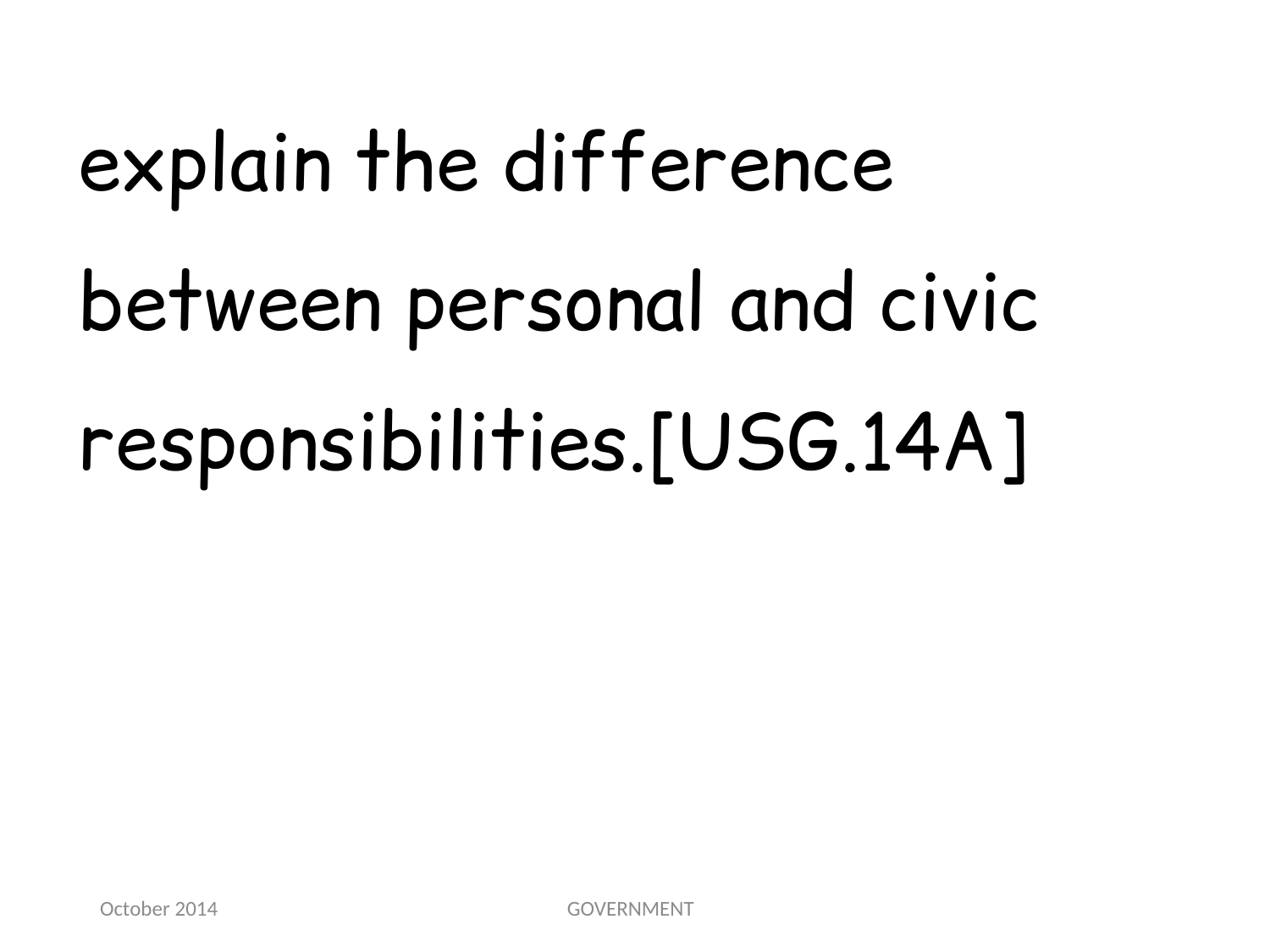

explain the difference between personal and civic responsibilities.[USG.14A]
October 2014
GOVERNMENT